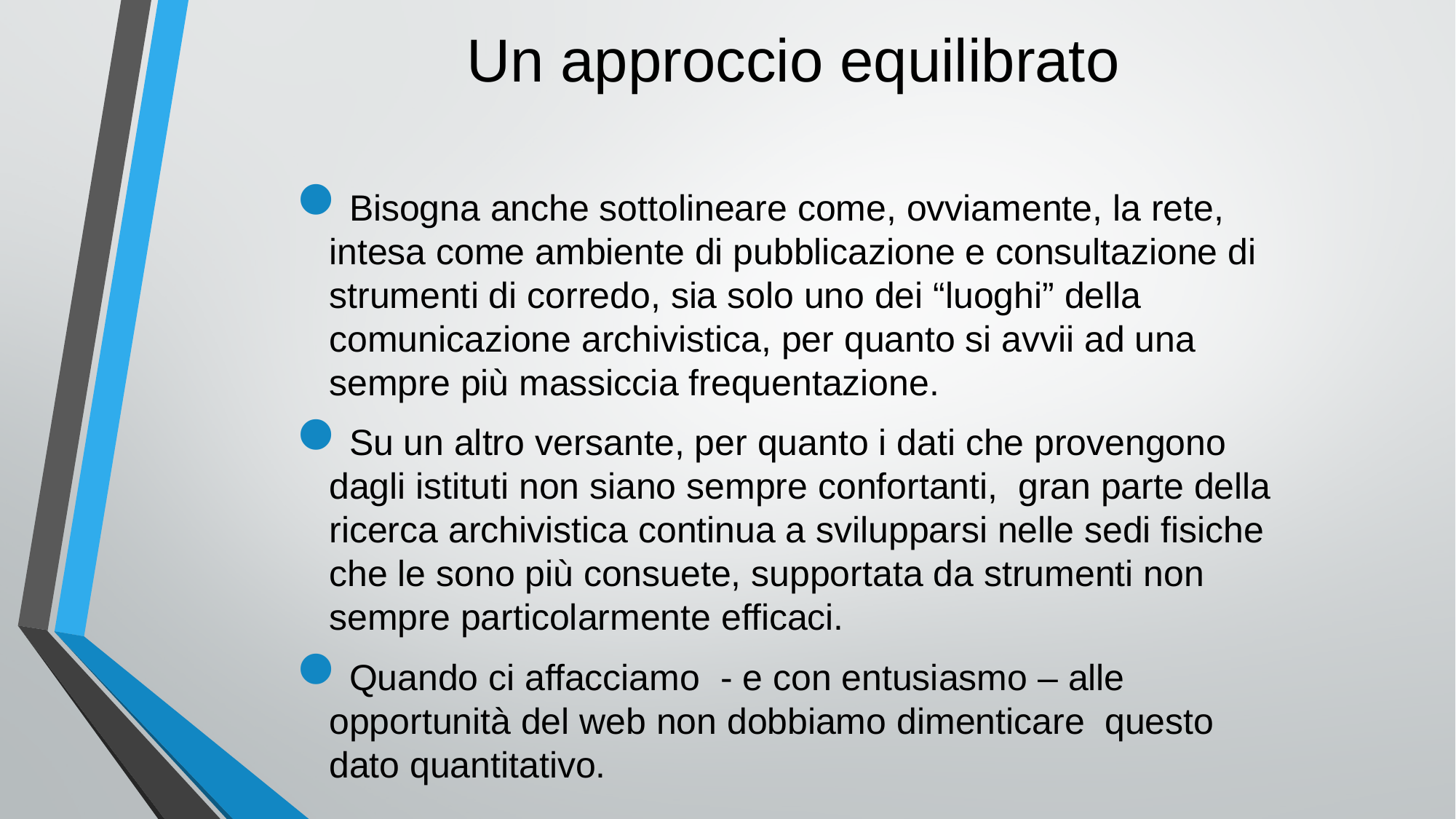

# Un approccio equilibrato
Bisogna anche sottolineare come, ovviamente, la rete, intesa come ambiente di pubblicazione e consultazione di strumenti di corredo, sia solo uno dei “luoghi” della comunicazione archivistica, per quanto si avvii ad una sempre più massiccia frequentazione.
Su un altro versante, per quanto i dati che provengono dagli istituti non siano sempre confortanti,  gran parte della ricerca archivistica continua a svilupparsi nelle sedi fisiche che le sono più consuete, supportata da strumenti non sempre particolarmente efficaci.
Quando ci affacciamo  - e con entusiasmo – alle opportunità del web non dobbiamo dimenticare  questo dato quantitativo.